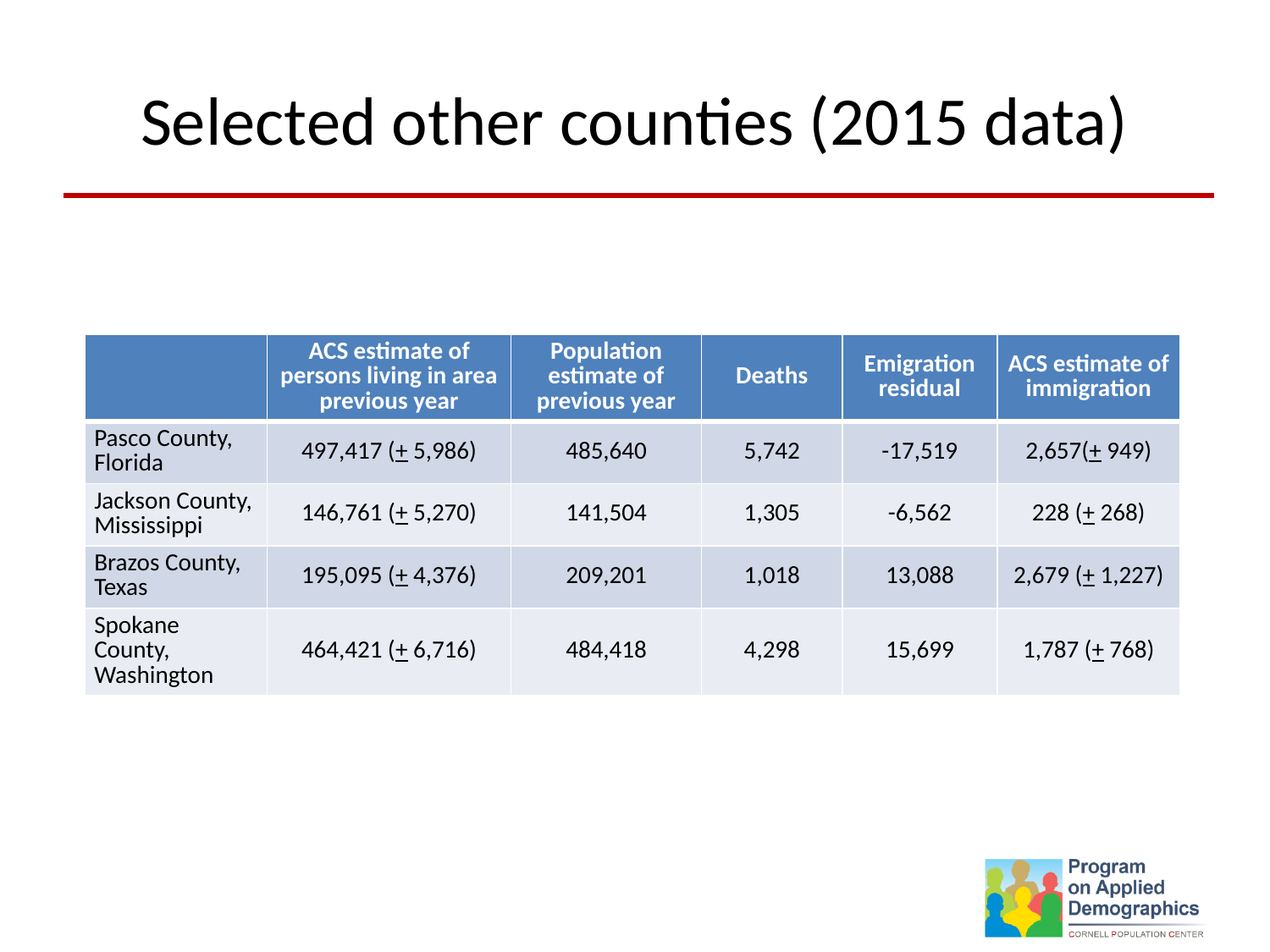

# Selected other counties (2015 data)
|  | ACS estimate of persons living in area previous year | Population estimate of previous year | Deaths | Emigration residual | ACS estimate of immigration |
| --- | --- | --- | --- | --- | --- |
| Pasco County, Florida | 497,417 (+ 5,986) | 485,640 | 5,742 | -17,519 | 2,657(+ 949) |
| Jackson County, Mississippi | 146,761 (+ 5,270) | 141,504 | 1,305 | -6,562 | 228 (+ 268) |
| Brazos County, Texas | 195,095 (+ 4,376) | 209,201 | 1,018 | 13,088 | 2,679 (+ 1,227) |
| Spokane County, Washington | 464,421 (+ 6,716) | 484,418 | 4,298 | 15,699 | 1,787 (+ 768) |